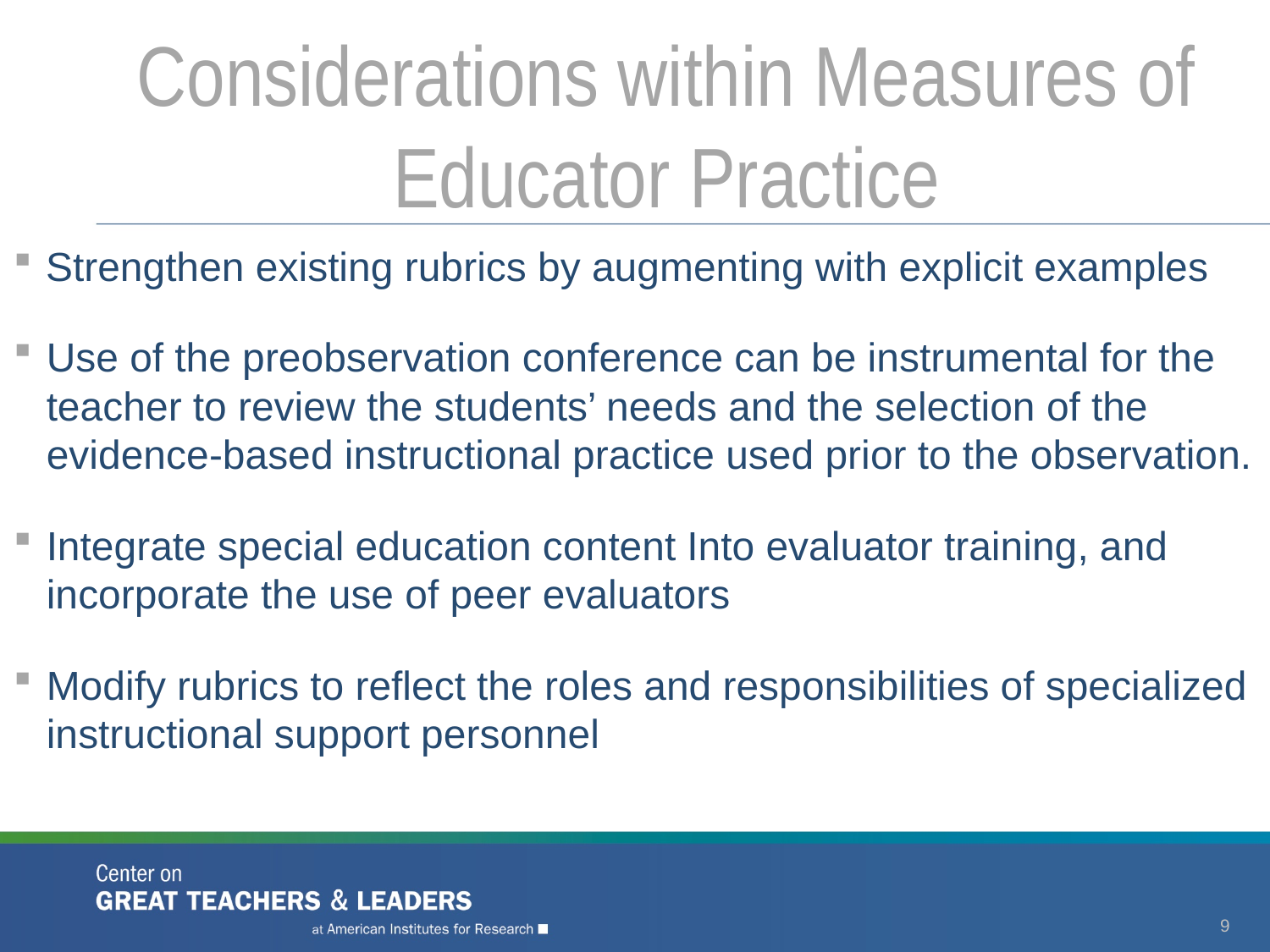

# Considerations within Measures of Educator Practice
Strengthen existing rubrics by augmenting with explicit examples

Use of the preobservation conference can be instrumental for the teacher to review the students’ needs and the selection of the evidence-based instructional practice used prior to the observation.

Integrate special education content Into evaluator training, and incorporate the use of peer evaluators

Modify rubrics to reflect the roles and responsibilities of specialized instructional support personnel

9